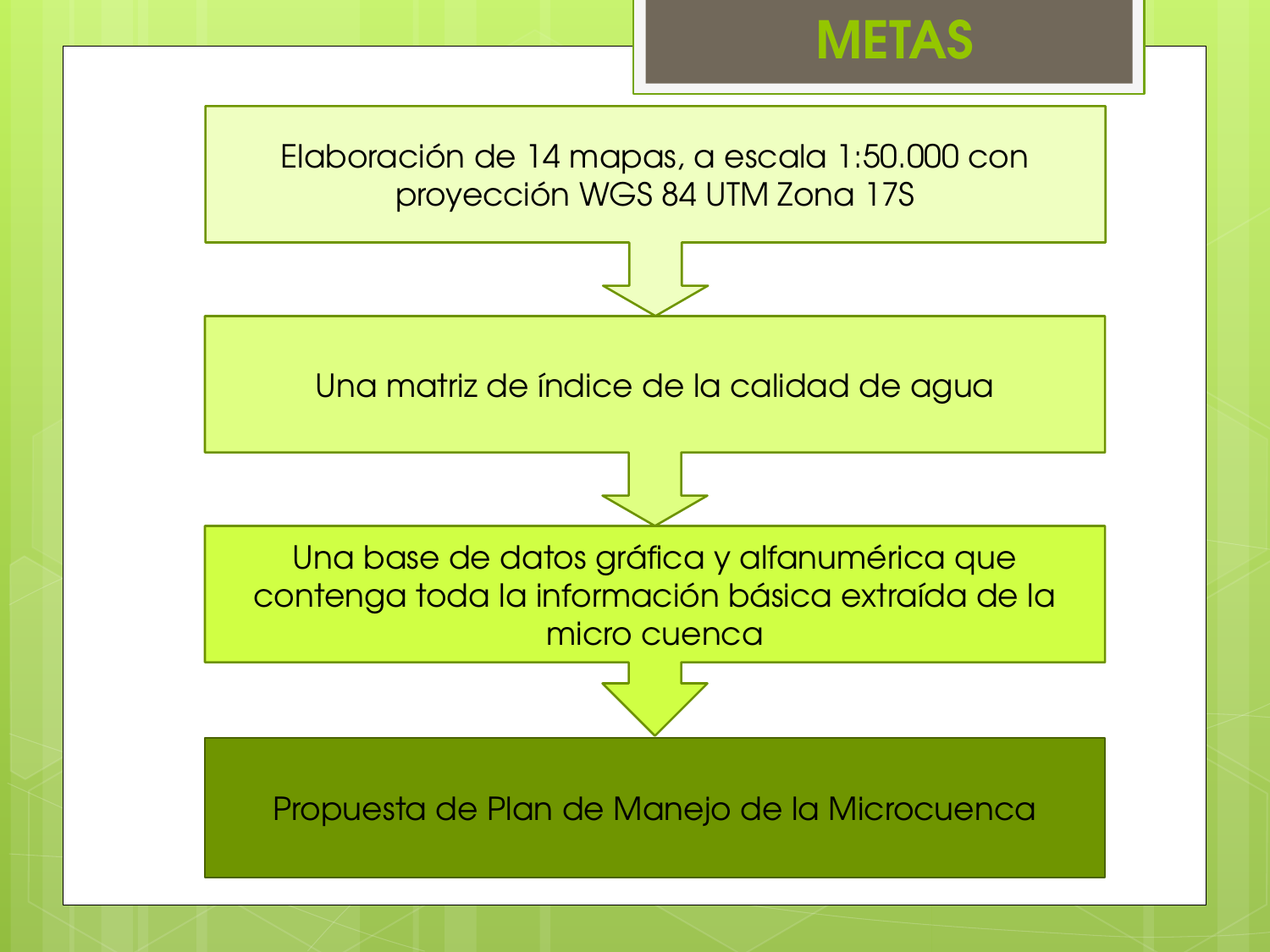

METAS
Elaboración de 14 mapas, a escala 1:50.000 con proyección WGS 84 UTM Zona 17S
Una matriz de índice de la calidad de agua
Una base de datos gráfica y alfanumérica que contenga toda la información básica extraída de la micro cuenca
Propuesta de Plan de Manejo de la Microcuenca